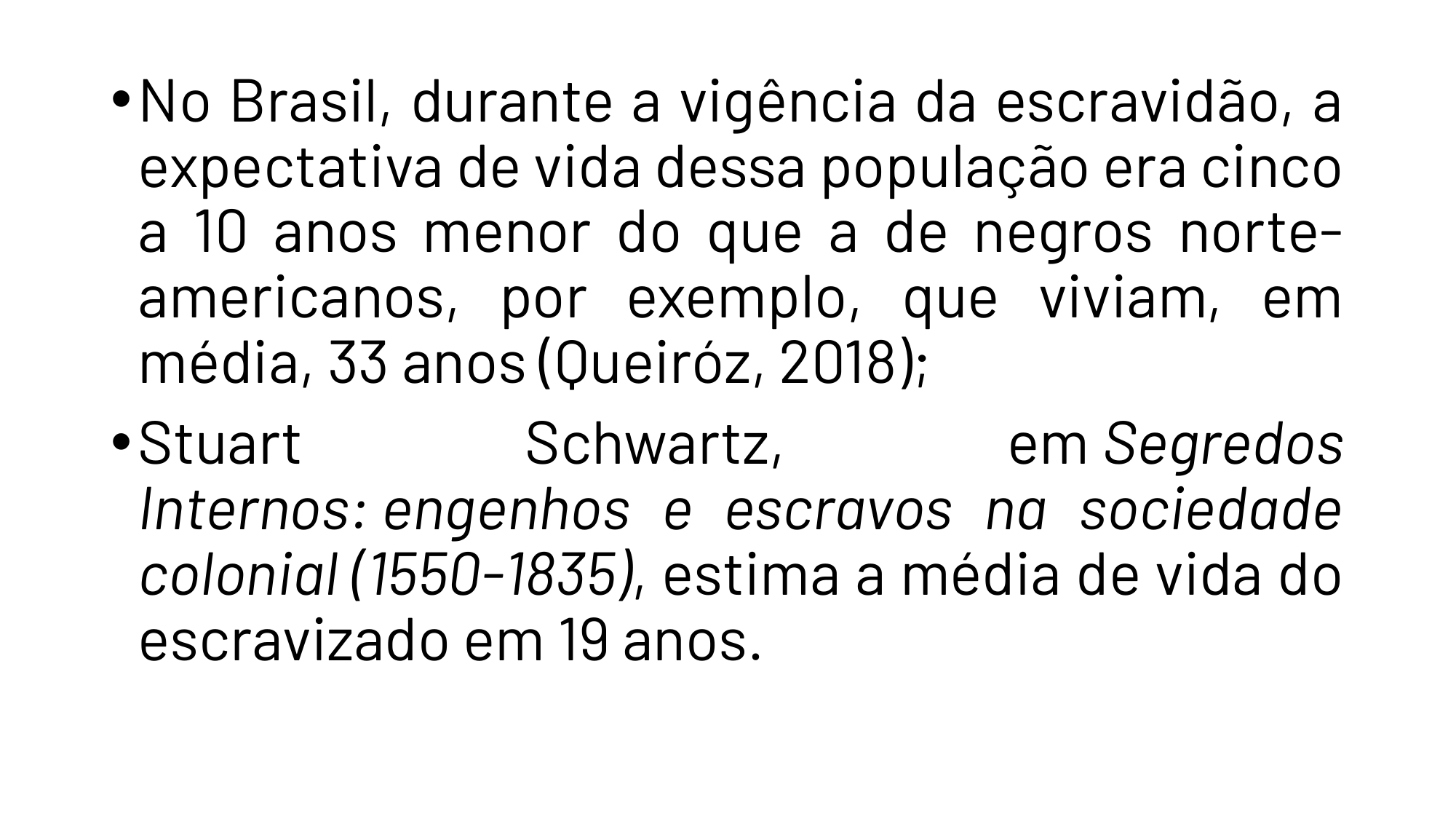

No Brasil, durante a vigência da escravidão, a expectativa de vida dessa população era cinco a 10 anos menor do que a de negros norte-americanos, por exemplo, que viviam, em média, 33 anos (Queiróz, 2018);
Stuart Schwartz, em Segredos Internos: engenhos e escravos na sociedade colonial (1550-1835), estima a média de vida do escravizado em 19 anos.